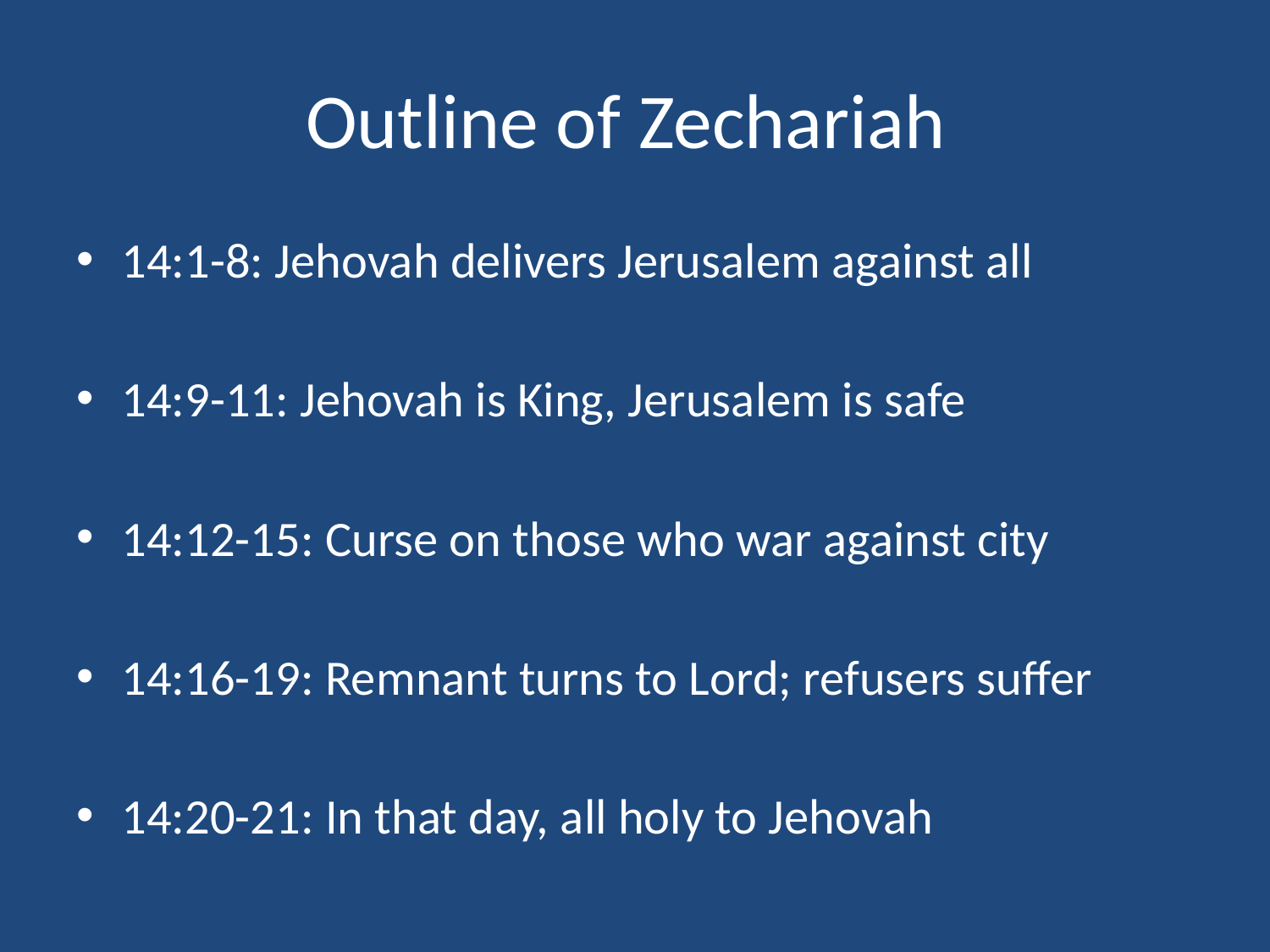

# Outline of Zechariah
14:1-8: Jehovah delivers Jerusalem against all

14:9-11: Jehovah is King, Jerusalem is safe

14:12-15: Curse on those who war against city

14:16-19: Remnant turns to Lord; refusers suffer

14:20-21: In that day, all holy to Jehovah